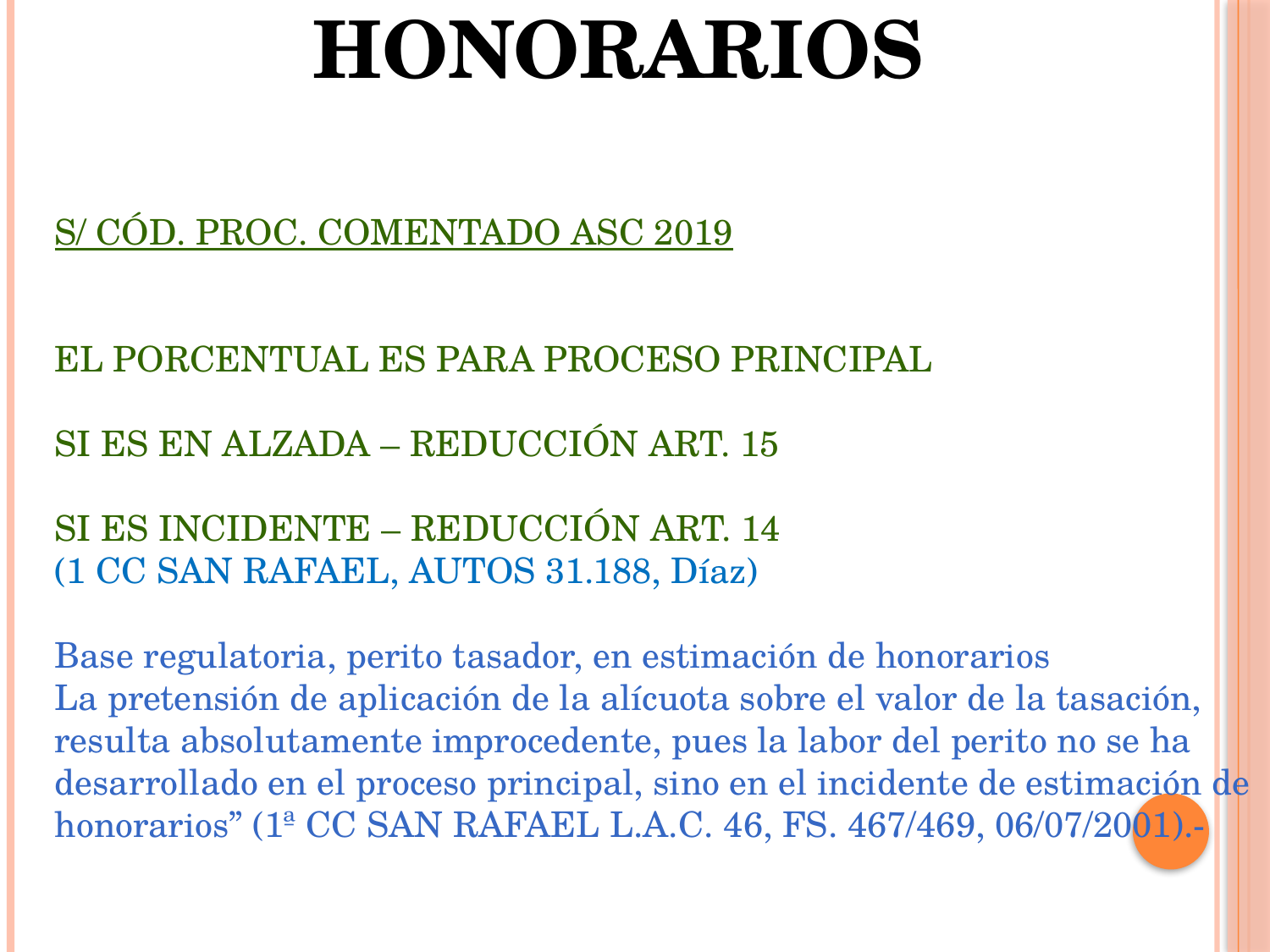

HONORARIOS

S/ CÓD. PROC. COMENTADO ASC 2019

EL PORCENTUAL ES PARA PROCESO PRINCIPAL

SI ES EN ALZADA – REDUCCIÓN ART. 15

SI ES INCIDENTE – REDUCCIÓN ART. 14
(1 CC SAN RAFAEL, AUTOS 31.188, Díaz)

Base regulatoria, perito tasador, en estimación de honorarios
La pretensión de aplicación de la alícuota sobre el valor de la tasación, resulta absolutamente improcedente, pues la labor del perito no se ha desarrollado en el proceso principal, sino en el incidente de estimación de honorarios” (1ª CC SAN RAFAEL L.A.C. 46, FS. 467/469, 06/07/2001).-